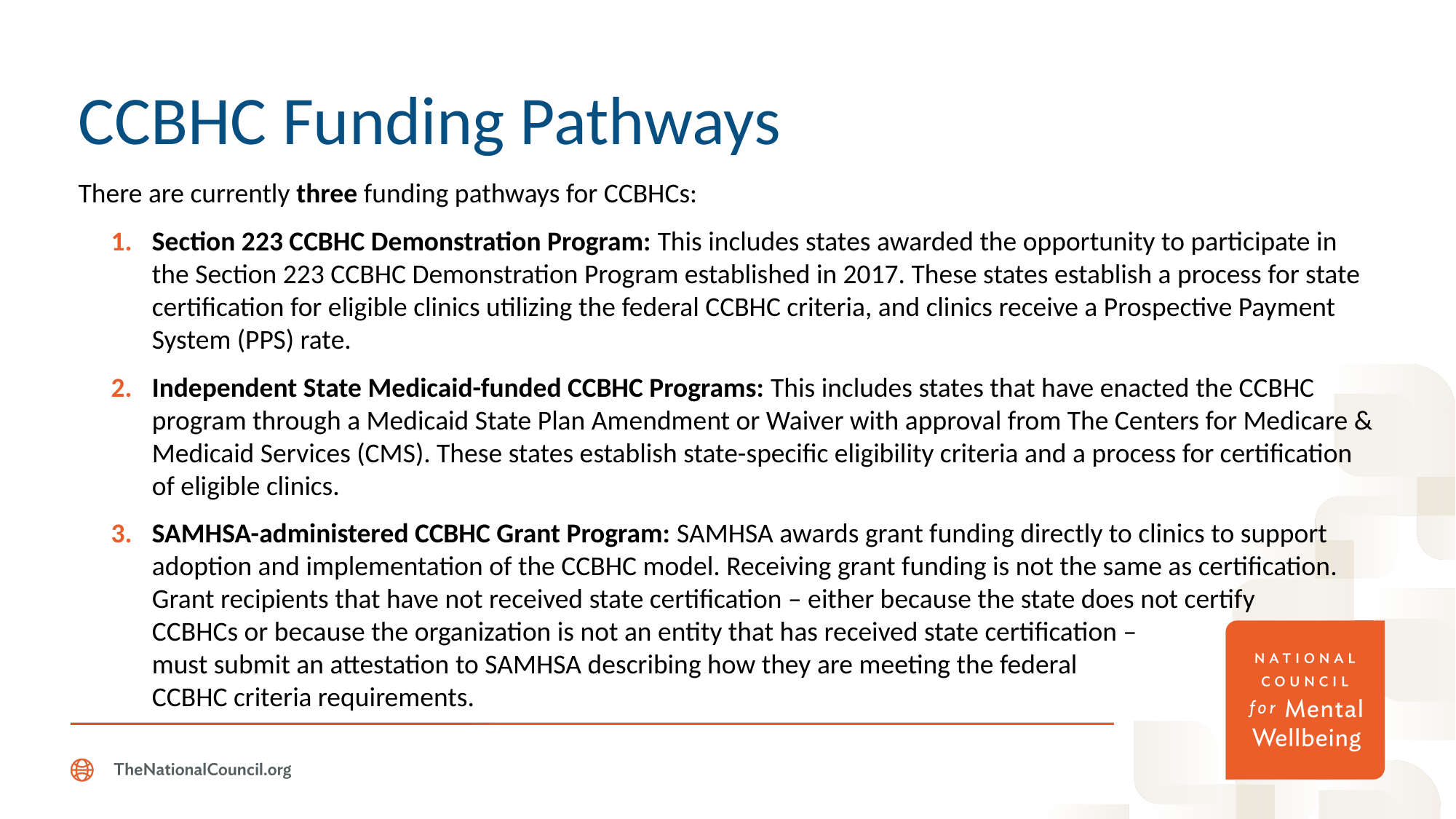

# CCBHC Funding Pathways
There are currently three funding pathways for CCBHCs:
Section 223 CCBHC Demonstration Program: This includes states awarded the opportunity to participate in the Section 223 CCBHC Demonstration Program established in 2017. These states establish a process for state certification for eligible clinics utilizing the federal CCBHC criteria, and clinics receive a Prospective Payment System (PPS) rate.
Independent State Medicaid-funded CCBHC Programs: This includes states that have enacted the CCBHC program through a Medicaid State Plan Amendment or Waiver with approval from The Centers for Medicare & Medicaid Services (CMS). These states establish state-specific eligibility criteria and a process for certification of eligible clinics.
SAMHSA-administered CCBHC Grant Program: SAMHSA awards grant funding directly to clinics to support adoption and implementation of the CCBHC model. Receiving grant funding is not the same as certification. Grant recipients that have not received state certification – either because the state does not certify
CCBHCs or because the organization is not an entity that has received state certification –
must submit an attestation to SAMHSA describing how they are meeting the federal
CCBHC criteria requirements.